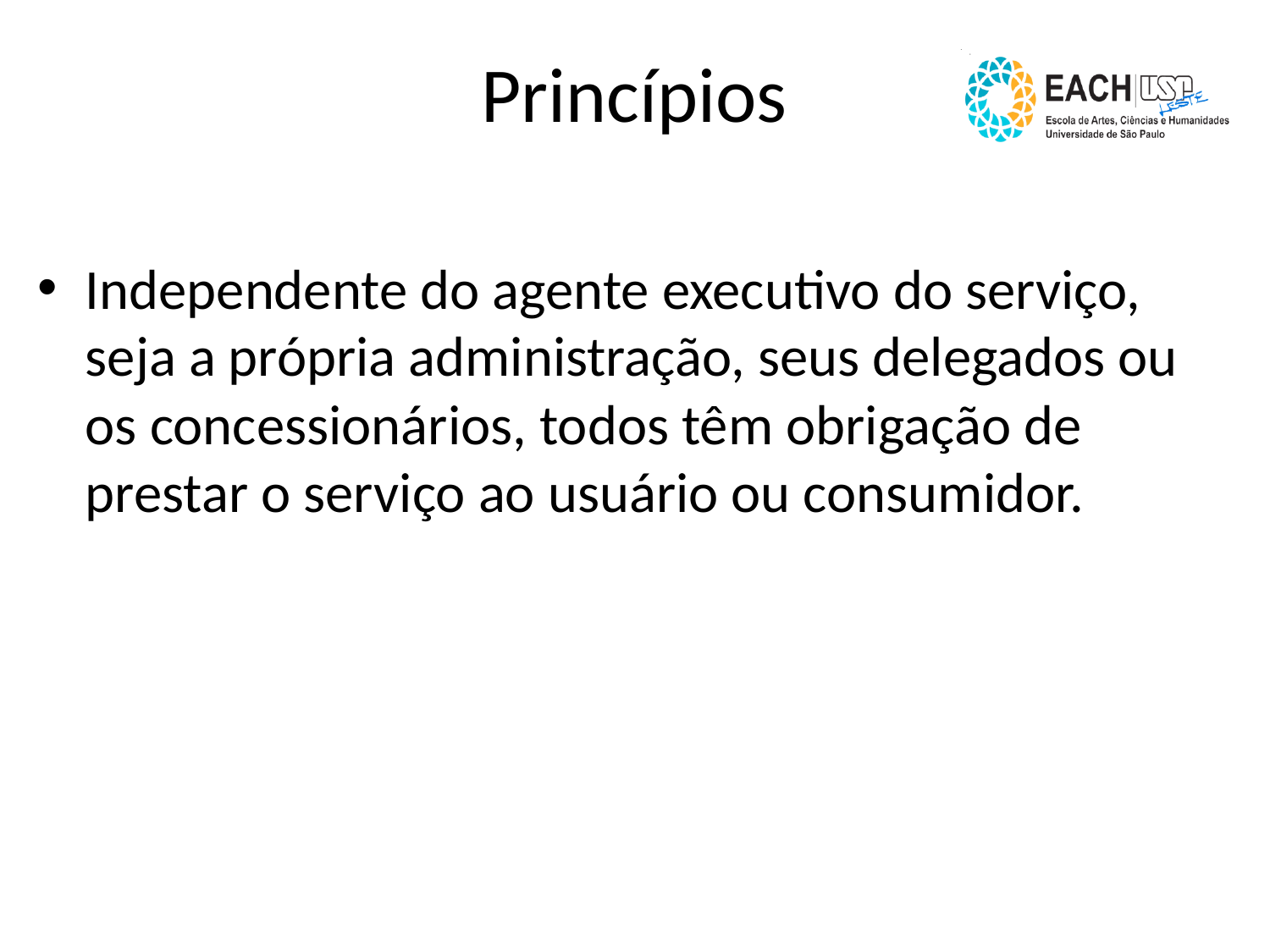

# Princípios

Independente do agente executivo do serviço, seja a própria administração, seus delegados ou os concessionários, todos têm obrigação de prestar o serviço ao usuário ou consumidor.